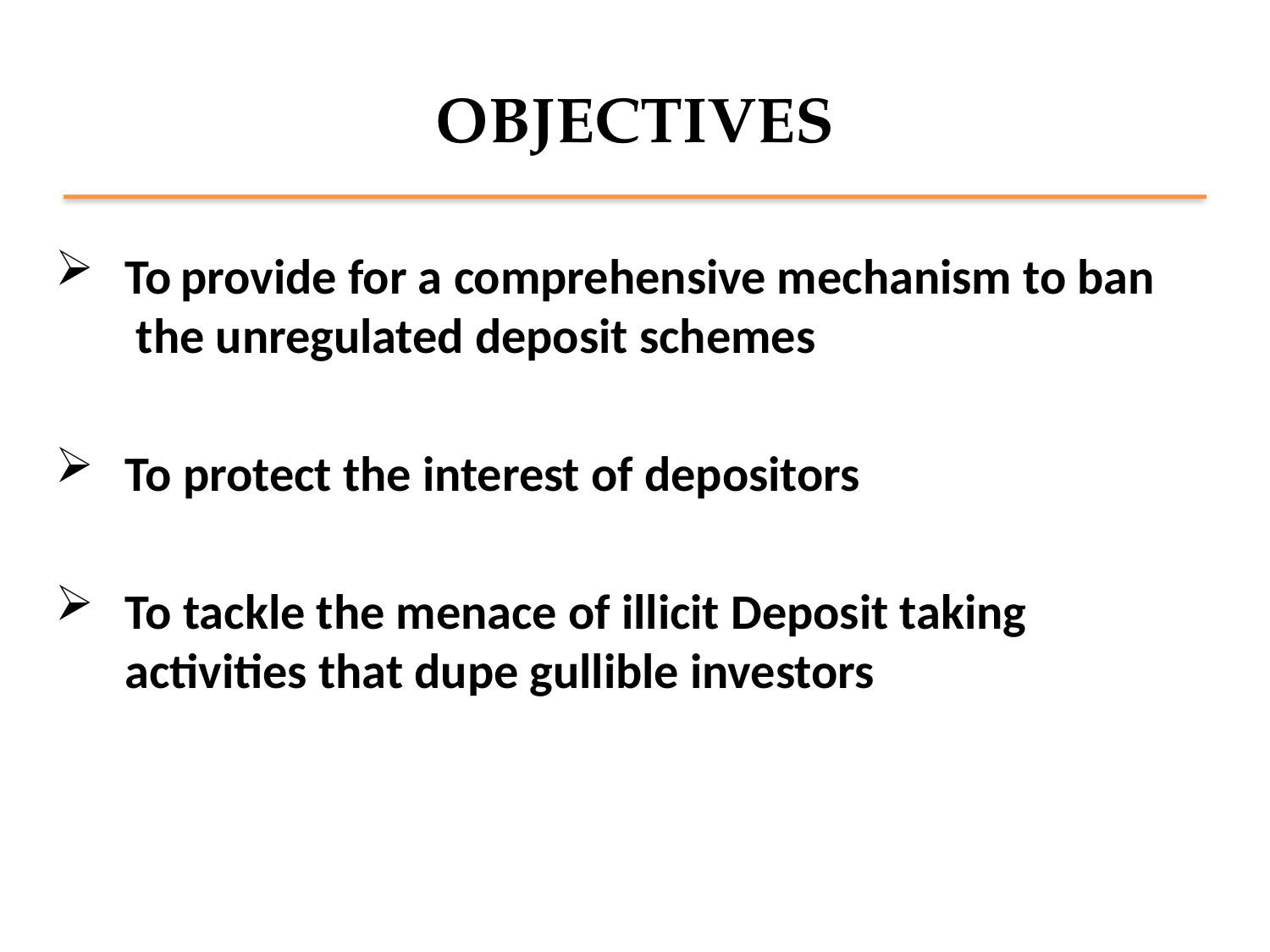

# OBJECTIVES

  To provide for a comprehensive mechanism to ban
   the unregulated deposit schemes

  To protect the interest of depositors

  To tackle the menace of illicit Deposit taking
  activities that dupe gullible investors